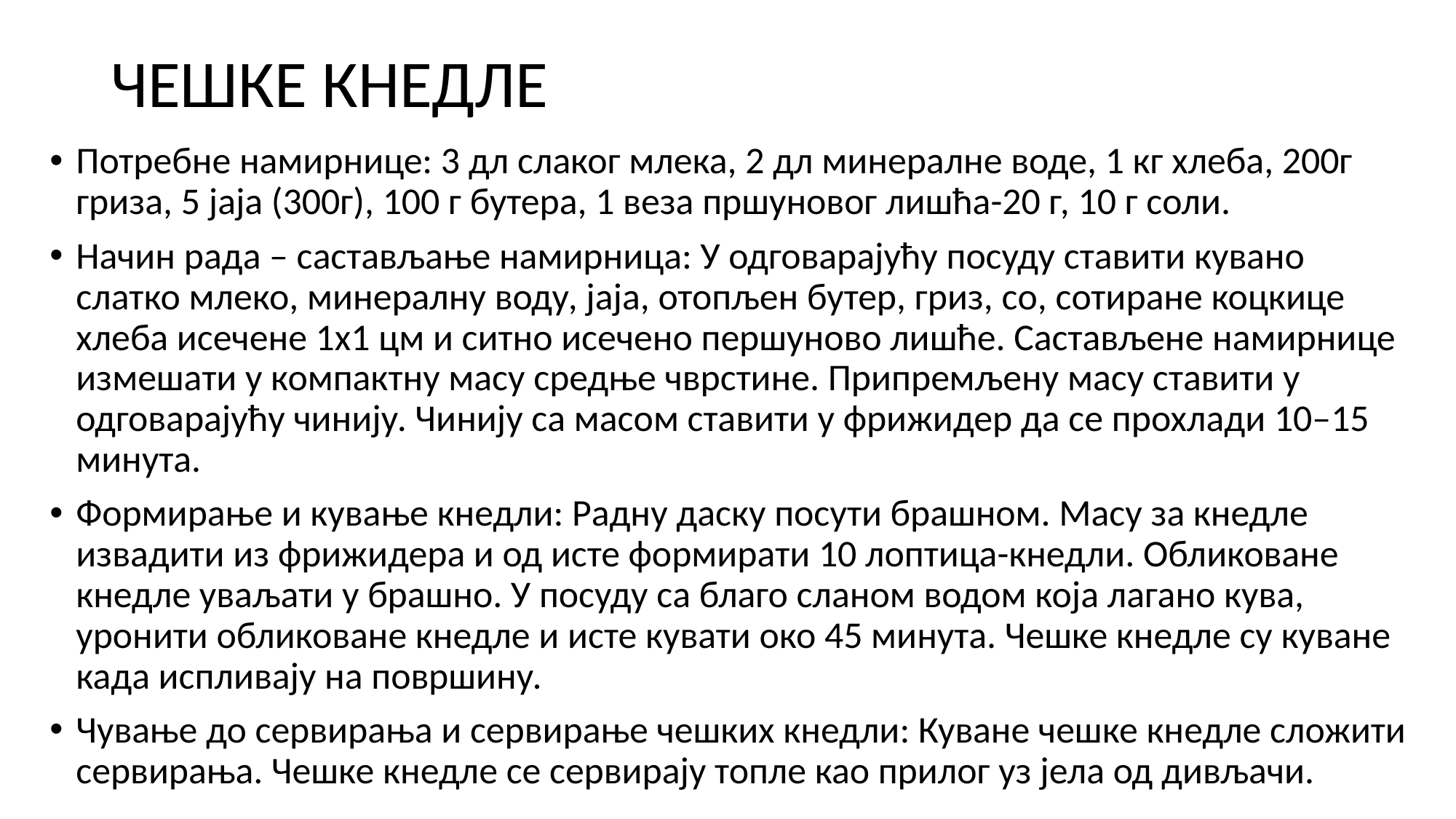

# ЧЕШКЕ КНЕДЛЕ
Потребне намирнице: 3 дл слаког млека, 2 дл минералне воде, 1 кг хлеба, 200г гриза, 5 јаја (300г), 100 г бутера, 1 веза пршуновог лишћа-20 г, 10 г соли.
Начин рада – састављање намирница: У одговарајућу посуду ставити кувано слатко млеко, минералну воду, јаја, отопљен бутер, гриз, со, сотиране коцкице хлеба исечене 1x1 цм и ситно исечено першуново лишће. Састављене намирнице измешати у компактну масу средње чврстине. Припремљену масу ставити у одговарајућу чинију. Чинију са масом ставити у фрижидер да се прохлади 10–15 минута.
Формирање и кување кнедли: Радну даску посути брашном. Масу за кнедле извадити из фрижидера и од исте формирати 10 лоптица-кнедли. Обликоване кнедле уваљати у брашно. У посуду са благо сланом водом која лагано кува, уронити обликоване кнедле и исте кувати око 45 минута. Чешке кнедле су куване када испливају на површину.
Чување до сервирања и сервирање чешких кнедли: Куване чешке кнедле сложити сервирања. Чешке кнедле се сервирају топле као прилог уз јела од дивљачи.